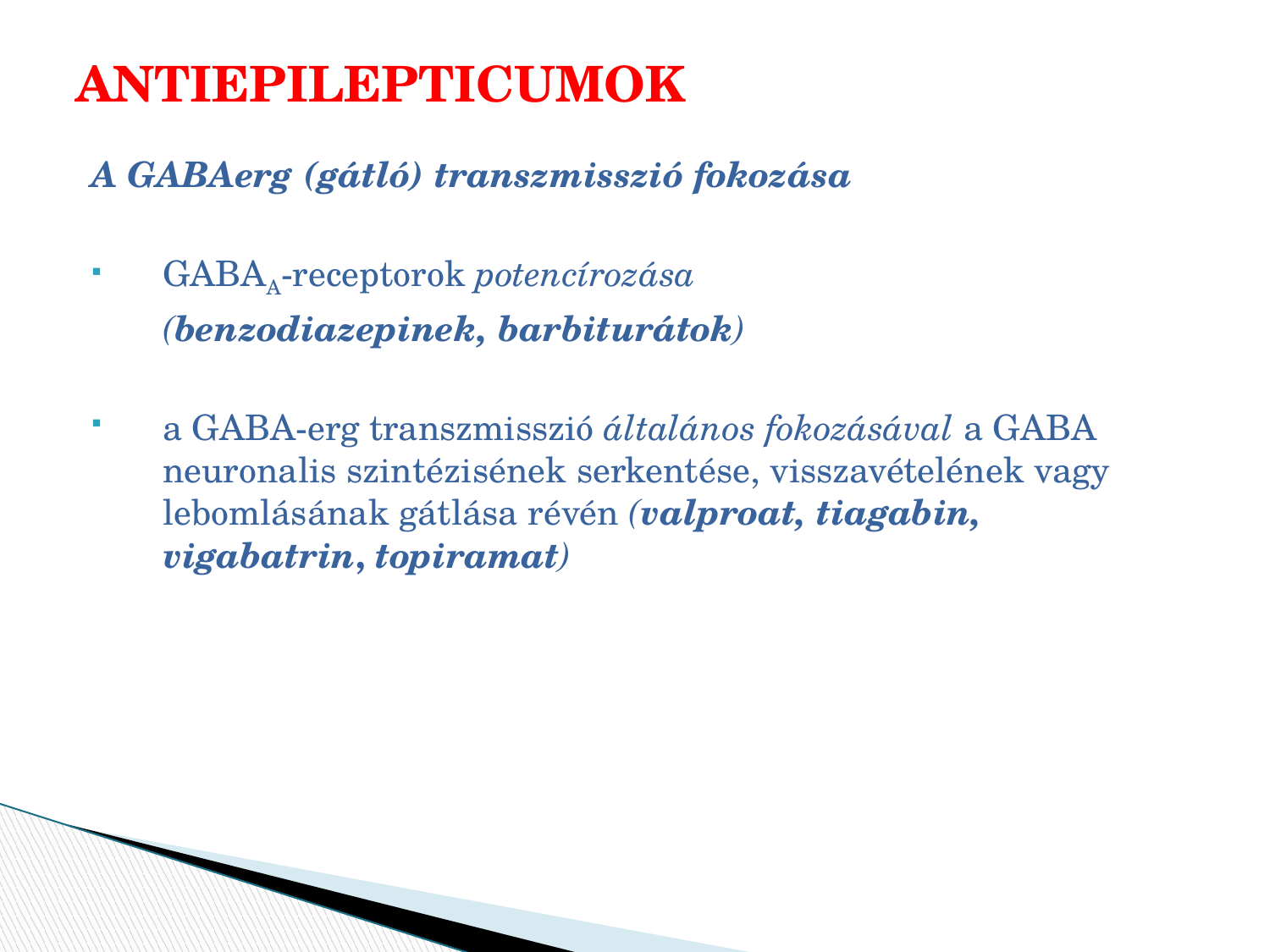

# ANTIEPILEPTICUMOK
A GABAerg (gátló) transzmisszió fokozása

GABAA-receptorok potencírozása
	(benzodiazepinek, barbiturátok)

a GABA-erg transzmisszió általános fokozásával a GABA neuronalis szintézisének serkentése, visszavételének vagy lebomlásának gátlása révén (valproat, tiagabin, vigabatrin, topiramat)